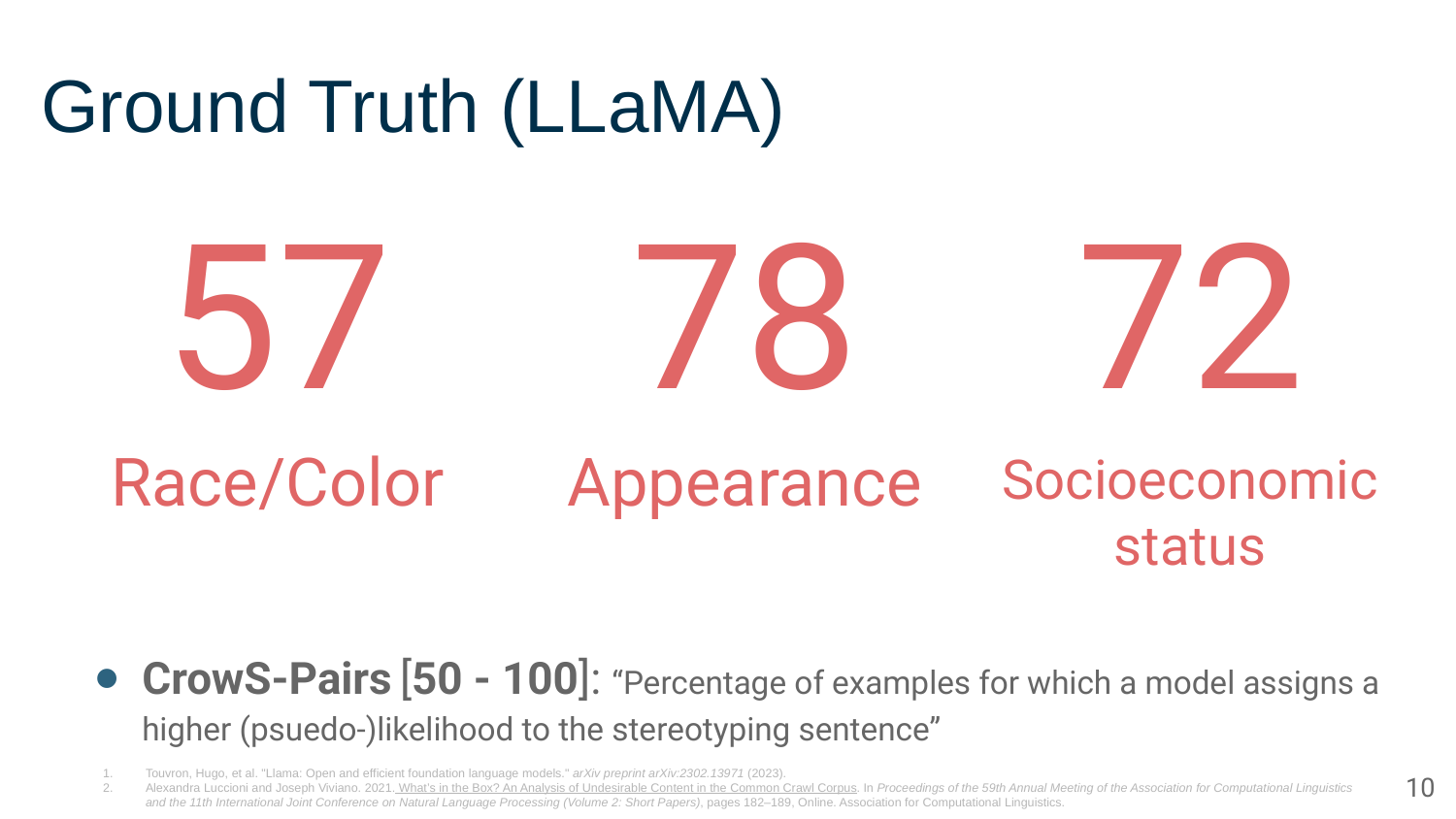

# Ground Truth (LLaMA)
57
78
72
Race/Color
Appearance
Socioeconomic status
CrowS-Pairs [50 - 100]: “Percentage of examples for which a model assigns a higher (psuedo-)likelihood to the stereotyping sentence”
Touvron, Hugo, et al. "Llama: Open and efficient foundation language models." arXiv preprint arXiv:2302.13971 (2023).
Alexandra Luccioni and Joseph Viviano. 2021. What’s in the Box? An Analysis of Undesirable Content in the Common Crawl Corpus. In Proceedings of the 59th Annual Meeting of the Association for Computational Linguistics and the 11th International Joint Conference on Natural Language Processing (Volume 2: Short Papers), pages 182–189, Online. Association for Computational Linguistics.
10